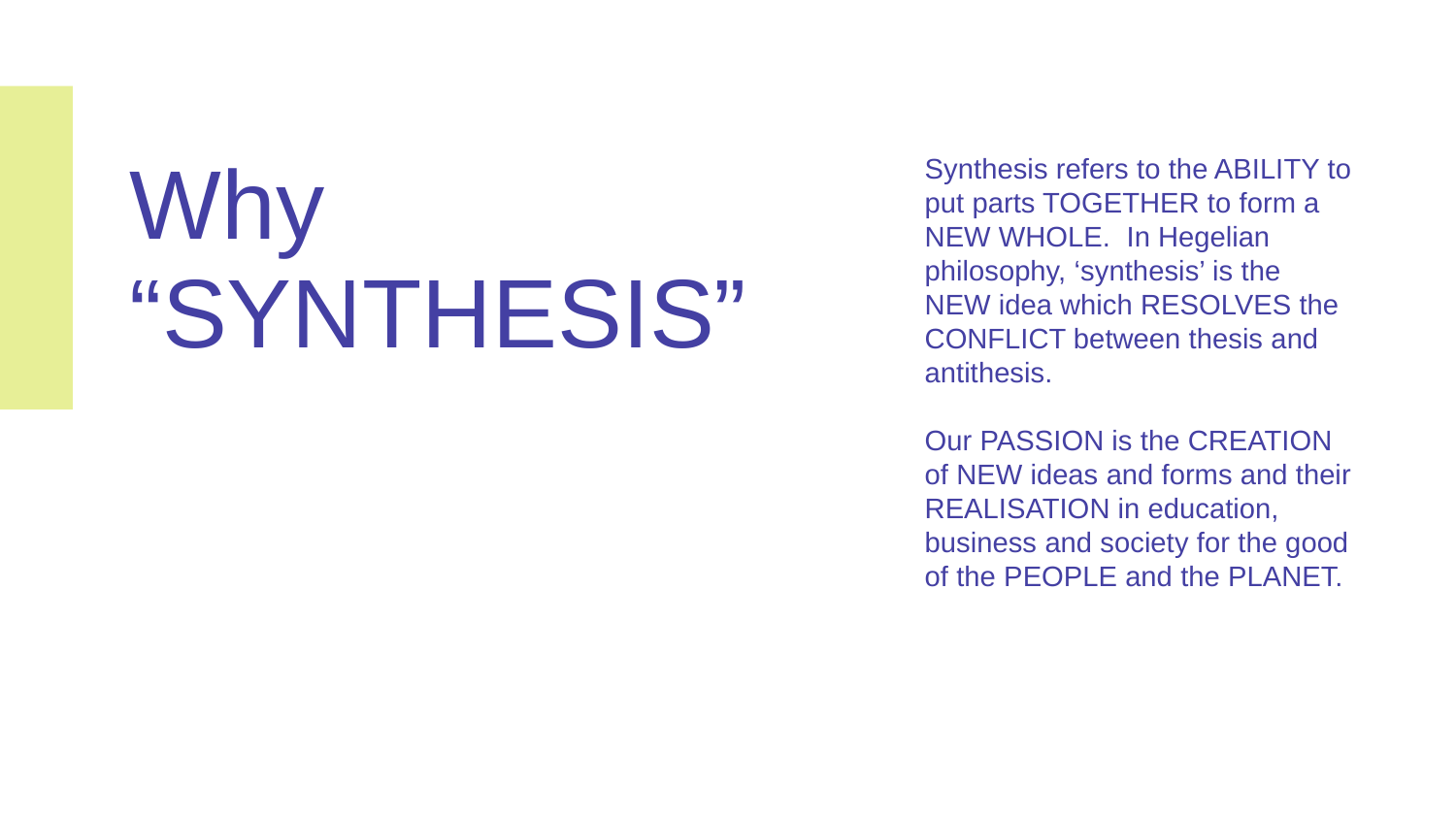

# Why
“SYNTHESIS”
Synthesis refers to the ABILITY to put parts TOGETHER to form a NEW WHOLE.  In Hegelian philosophy, ‘synthesis’ is the NEW idea which RESOLVES the CONFLICT between thesis and antithesis.

Our PASSION is the CREATION of NEW ideas and forms and their REALISATION in education, business and society for the good of the PEOPLE and the PLANET.